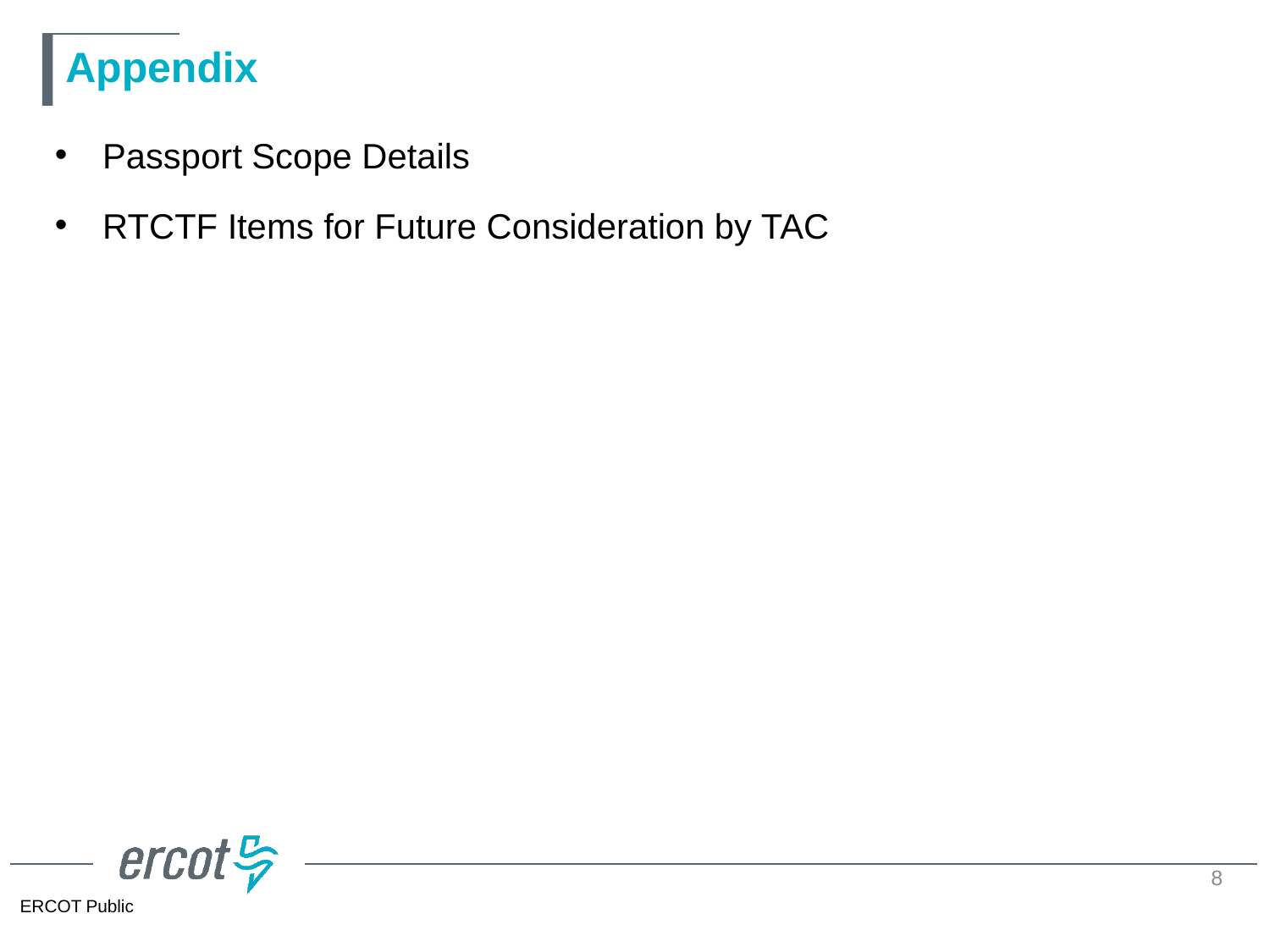

# Appendix
Passport Scope Details
RTCTF Items for Future Consideration by TAC
8